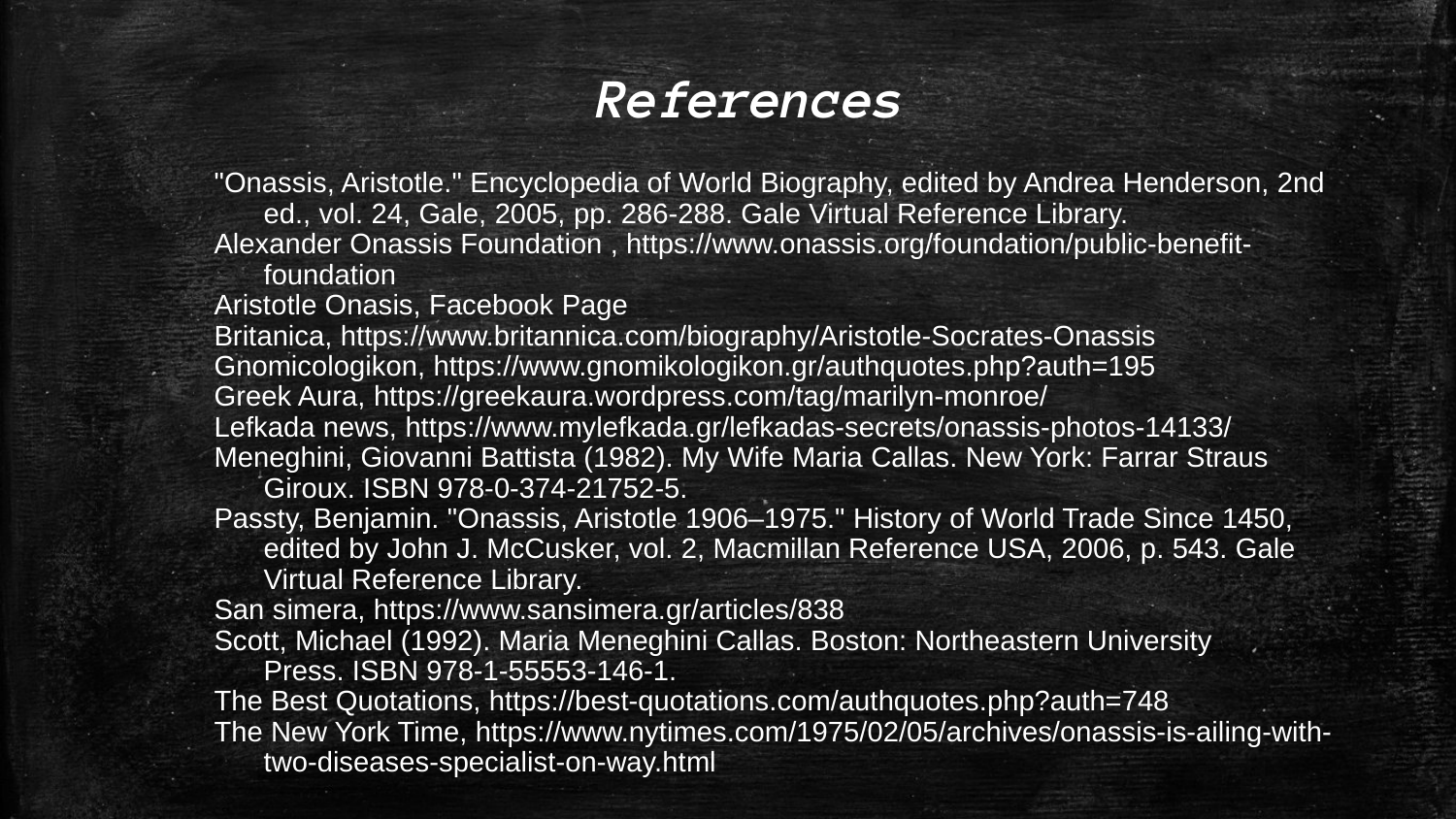

# References
"Onassis, Aristotle." Encyclopedia of World Biography, edited by Andrea Henderson, 2nd ed., vol. 24, Gale, 2005, pp. 286-288. Gale Virtual Reference Library.
Alexander Onassis Foundation , https://www.onassis.org/foundation/public-benefit-foundation
Aristotle Onasis, Facebook Page
Britanica, https://www.britannica.com/biography/Aristotle-Socrates-Onassis
Gnomicologikon, https://www.gnomikologikon.gr/authquotes.php?auth=195
Greek Aura, https://greekaura.wordpress.com/tag/marilyn-monroe/
Lefkada news, https://www.mylefkada.gr/lefkadas-secrets/onassis-photos-14133/
Meneghini, Giovanni Battista (1982). My Wife Maria Callas. New York: Farrar Straus Giroux. ISBN 978-0-374-21752-5.
Passty, Benjamin. "Onassis, Aristotle 1906–1975." History of World Trade Since 1450, edited by John J. McCusker, vol. 2, Macmillan Reference USA, 2006, p. 543. Gale Virtual Reference Library.
San simera, https://www.sansimera.gr/articles/838
Scott, Michael (1992). Maria Meneghini Callas. Boston: Northeastern University Press. ISBN 978-1-55553-146-1.
The Best Quotations, https://best-quotations.com/authquotes.php?auth=748
The New York Time, https://www.nytimes.com/1975/02/05/archives/onassis-is-ailing-with-two-diseases-specialist-on-way.html